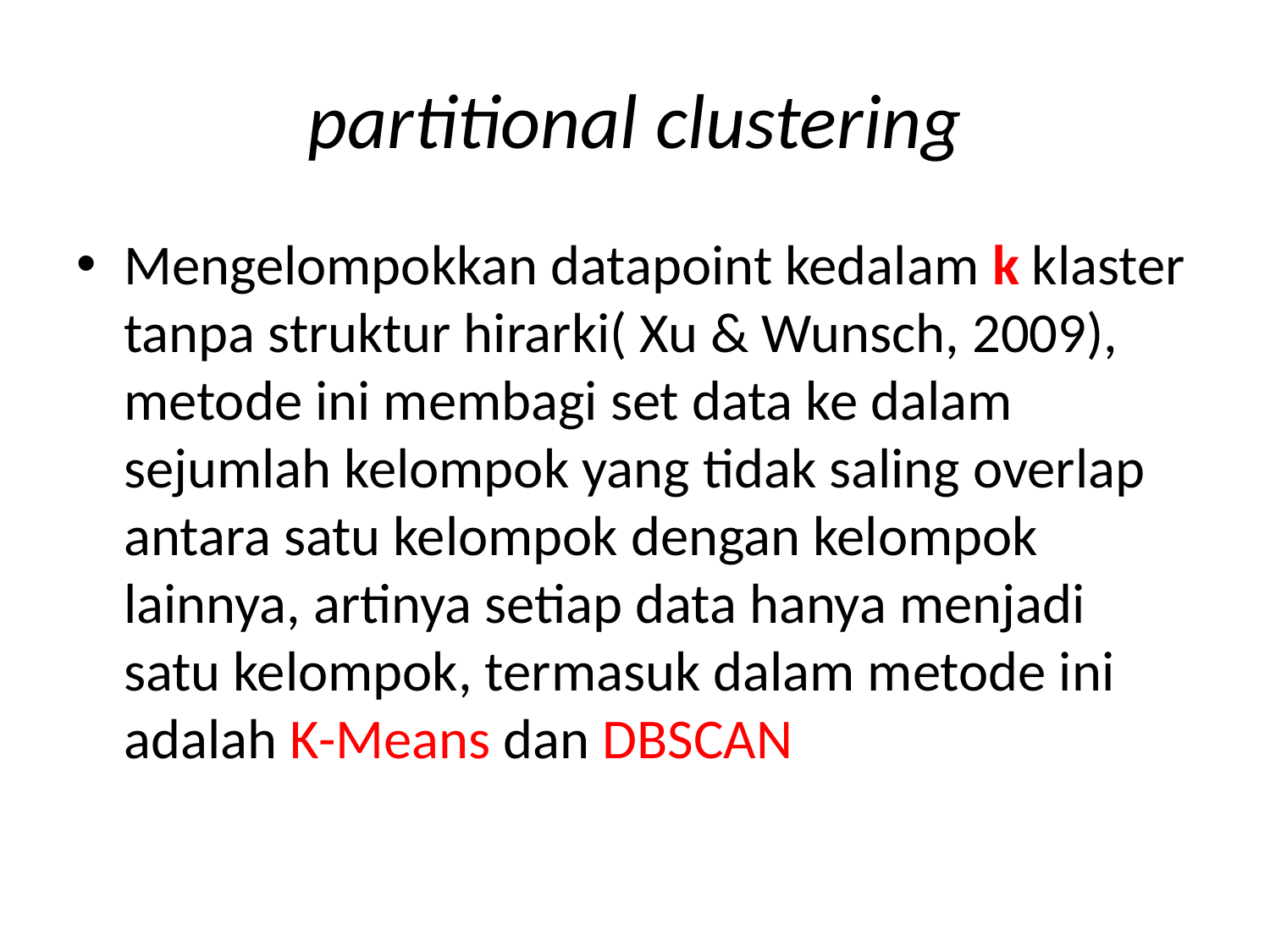

# partitional clustering
Mengelompokkan datapoint kedalam k klaster tanpa struktur hirarki( Xu & Wunsch, 2009), metode ini membagi set data ke dalam sejumlah kelompok yang tidak saling overlap antara satu kelompok dengan kelompok lainnya, artinya setiap data hanya menjadi satu kelompok, termasuk dalam metode ini adalah K-Means dan DBSCAN